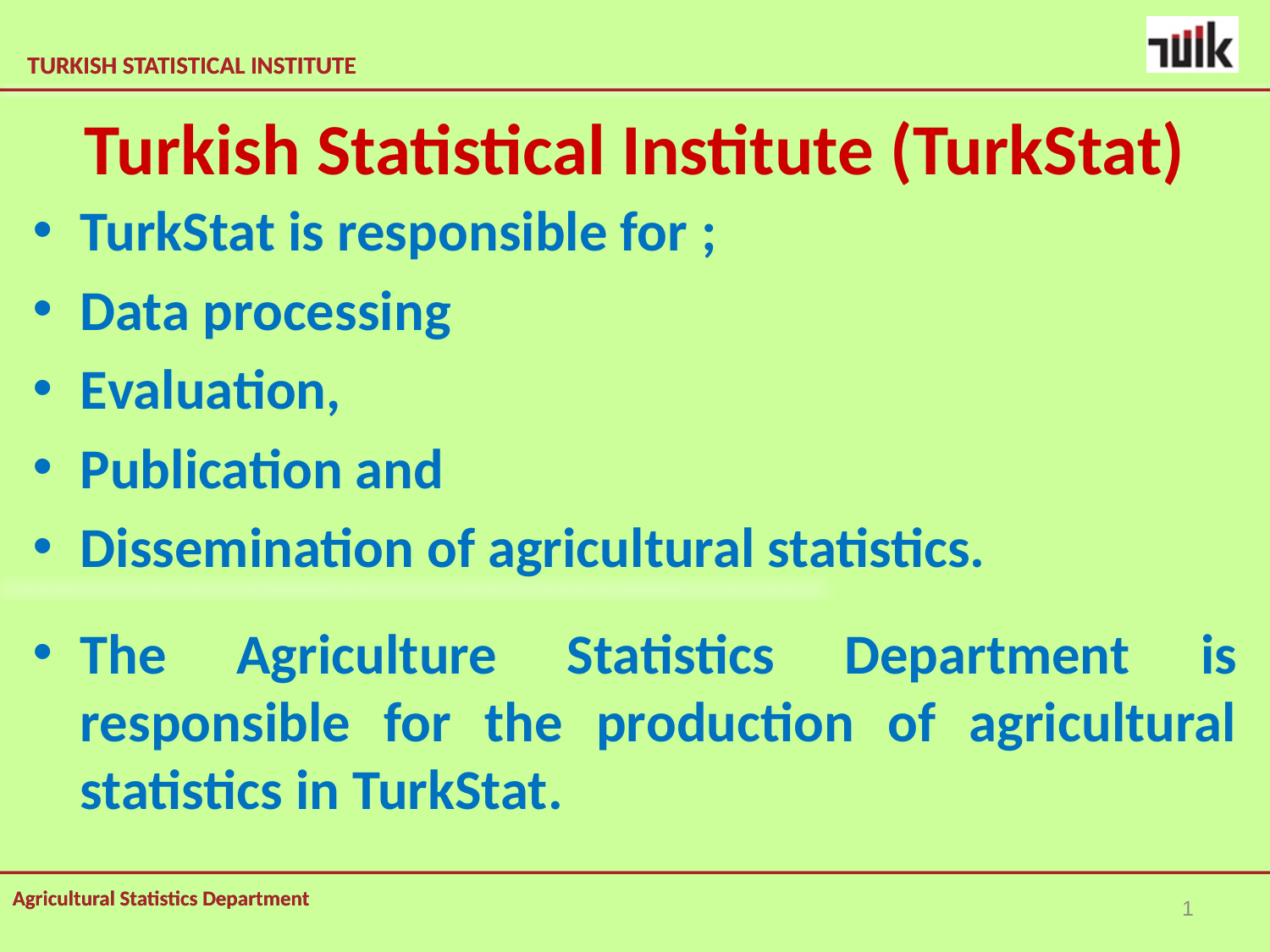

# Turkish Statistical Institute (TurkStat)
TurkStat is responsible for ;
Data processing
Evaluation,
Publication and
Dissemination of agricultural statistics.

The Agriculture Statistics Department is responsible for the production of agricultural statistics in TurkStat.

1